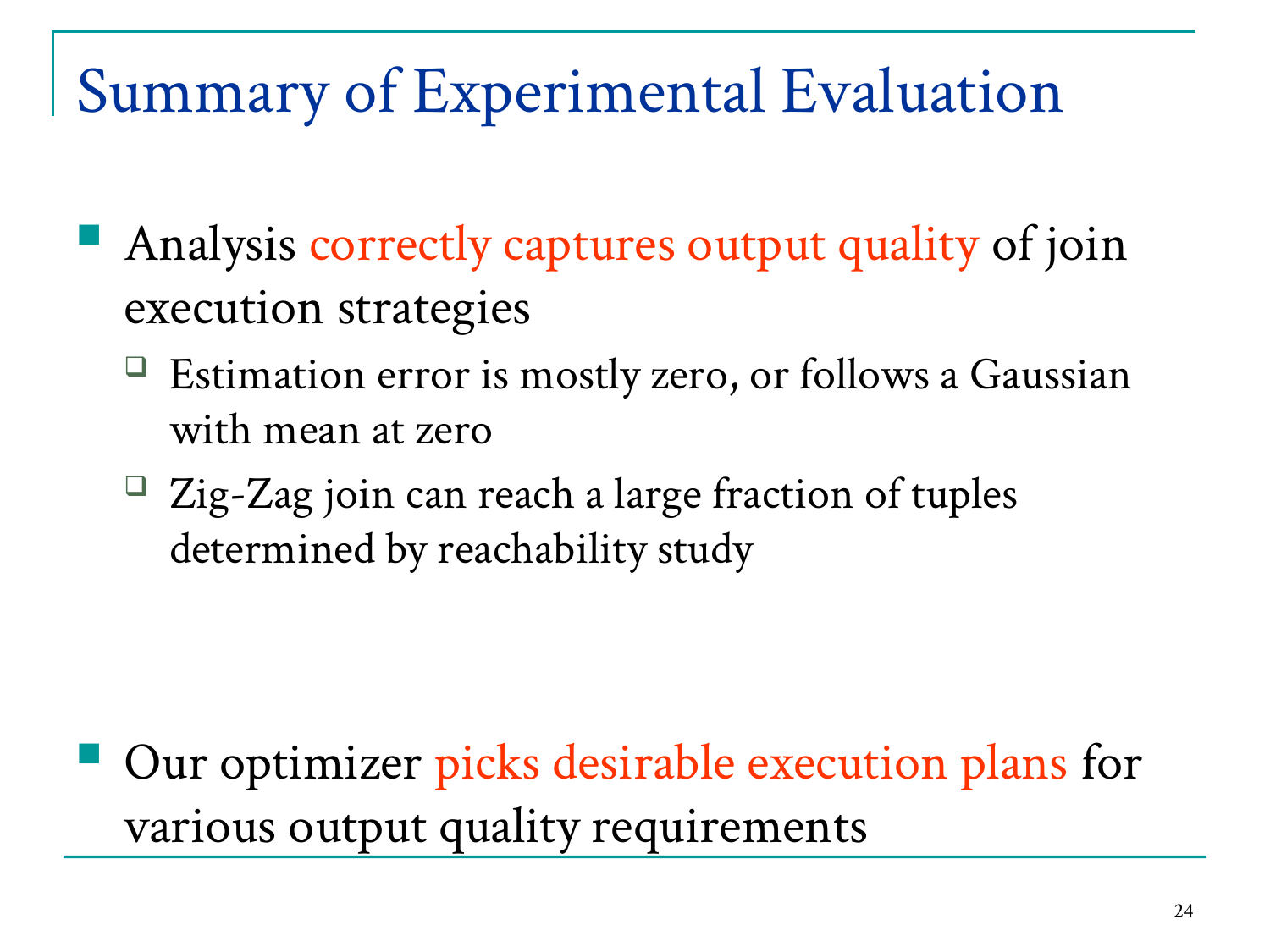

# Summary of Experimental Evaluation
Analysis correctly captures output quality of join execution strategies
Estimation error is mostly zero, or follows a Gaussian with mean at zero
Zig-Zag join can reach a large fraction of tuples determined by reachability study

Our optimizer picks desirable execution plans for various output quality requirements
24